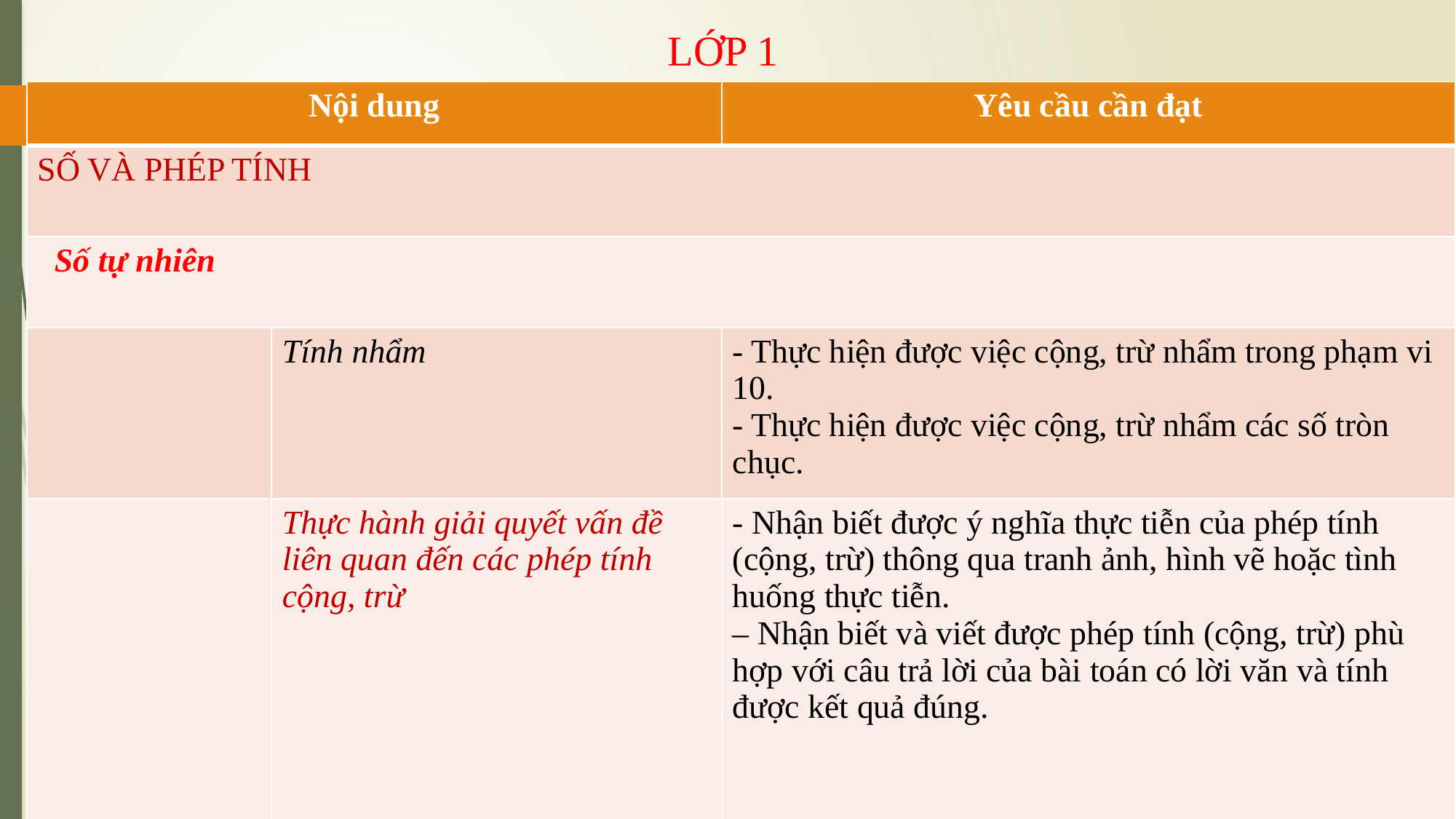

# LỚP 1
| Nội dung |  | Yêu cầu cần đạt |
| --- | --- | --- |
| SỐ VÀ PHÉP TÍNH |  |  |
| Số tự nhiên |  |  |
|  | Tính nhẩm | - Thực hiện được việc cộng, trừ nhẩm trong phạm vi 10. - Thực hiện được việc cộng, trừ nhẩm các số tròn chục. |
|  | Thực hành giải quyết vấn đề liên quan đến các phép tính cộng, trừ | - Nhận biết được ý nghĩa thực tiễn của phép tính (cộng, trừ) thông qua tranh ảnh, hình vẽ hoặc tình huống thực tiễn. – Nhận biết và viết được phép tính (cộng, trừ) phù hợp với câu trả lời của bài toán có lời văn và tính được kết quả đúng. |